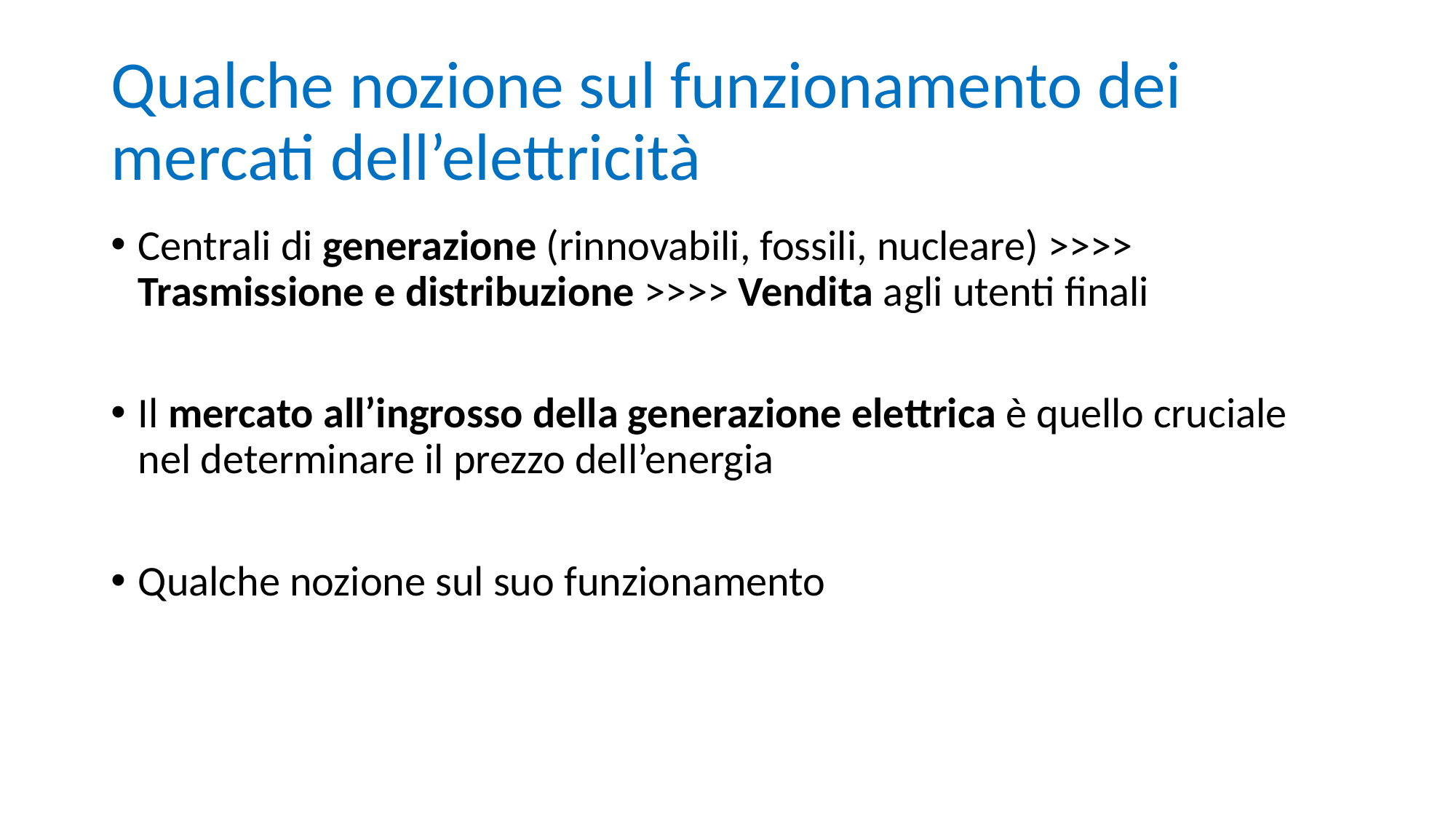

# Qualche nozione sul funzionamento dei mercati dell’elettricità
Centrali di generazione (rinnovabili, fossili, nucleare) >>>> Trasmissione e distribuzione >>>> Vendita agli utenti finali

Il mercato all’ingrosso della generazione elettrica è quello cruciale nel determinare il prezzo dell’energia

Qualche nozione sul suo funzionamento